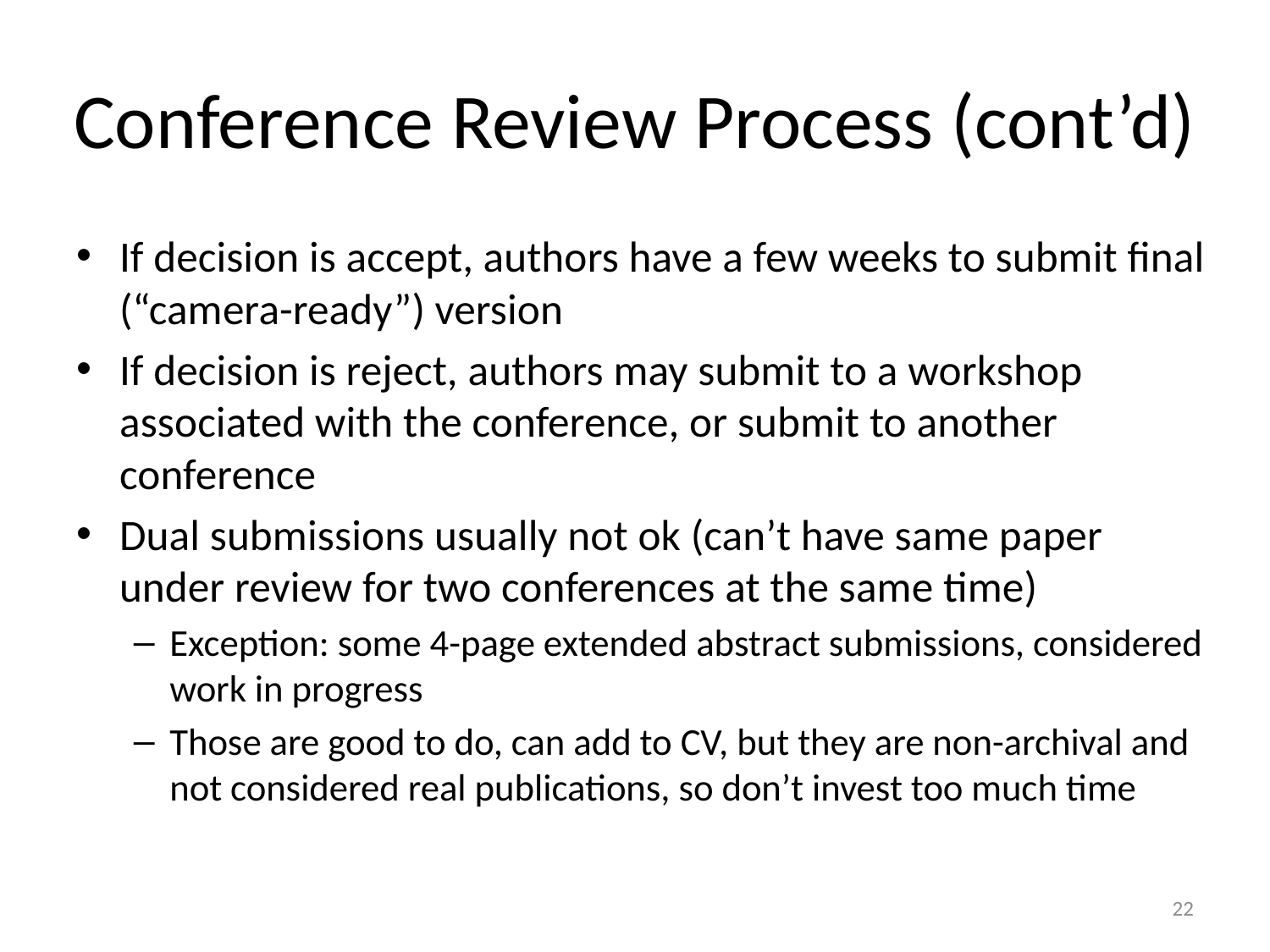

# Conference Review Process (cont’d)
If decision is accept, authors have a few weeks to submit final (“camera-ready”) version
If decision is reject, authors may submit to a workshop associated with the conference, or submit to another conference
Dual submissions usually not ok (can’t have same paper under review for two conferences at the same time)
Exception: some 4-page extended abstract submissions, considered work in progress
Those are good to do, can add to CV, but they are non-archival and not considered real publications, so don’t invest too much time
22